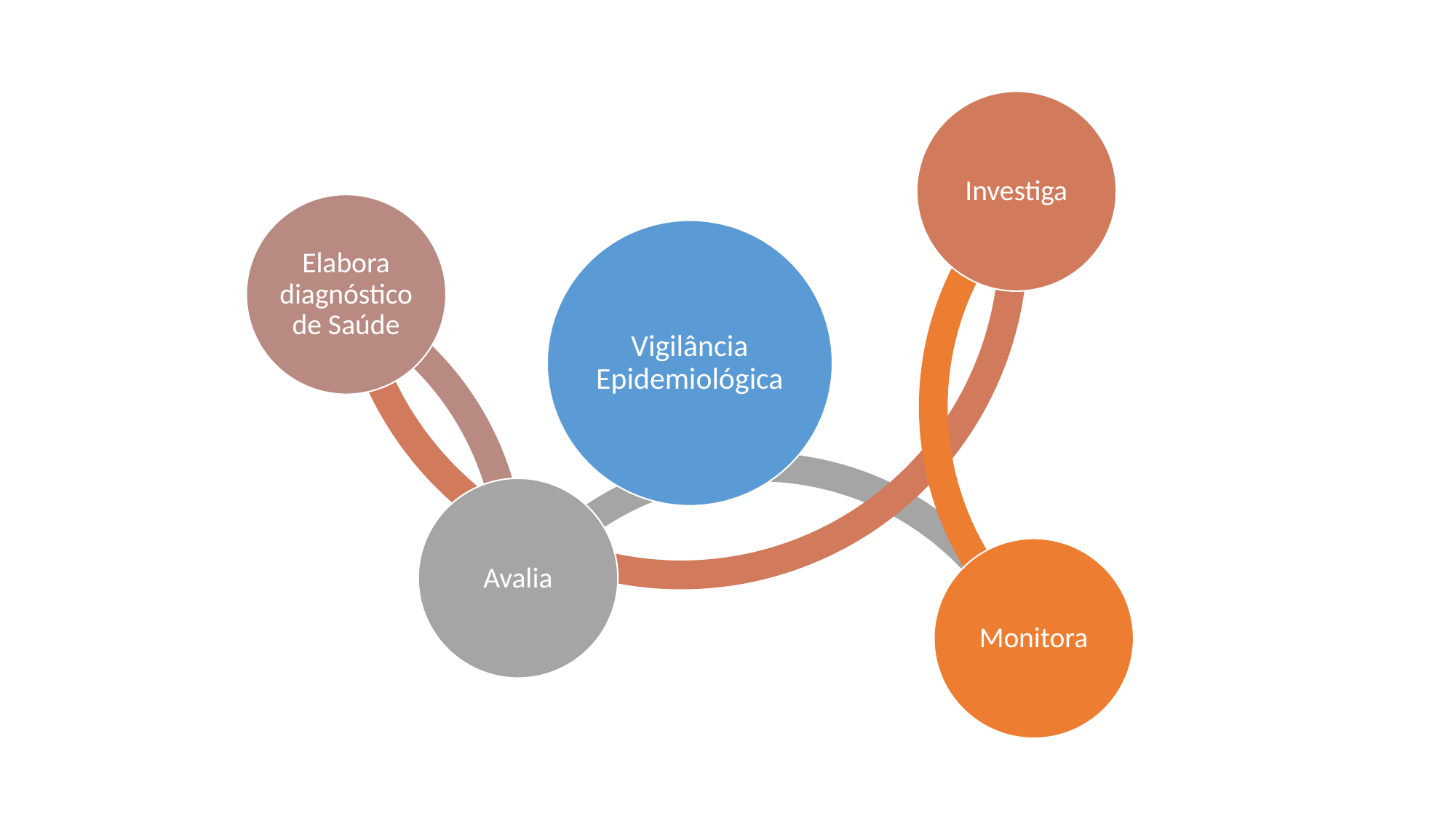

Vigilância Epidemiológica
Monitora
Investiga
Elabora diagnóstico de Saúde
Avalia